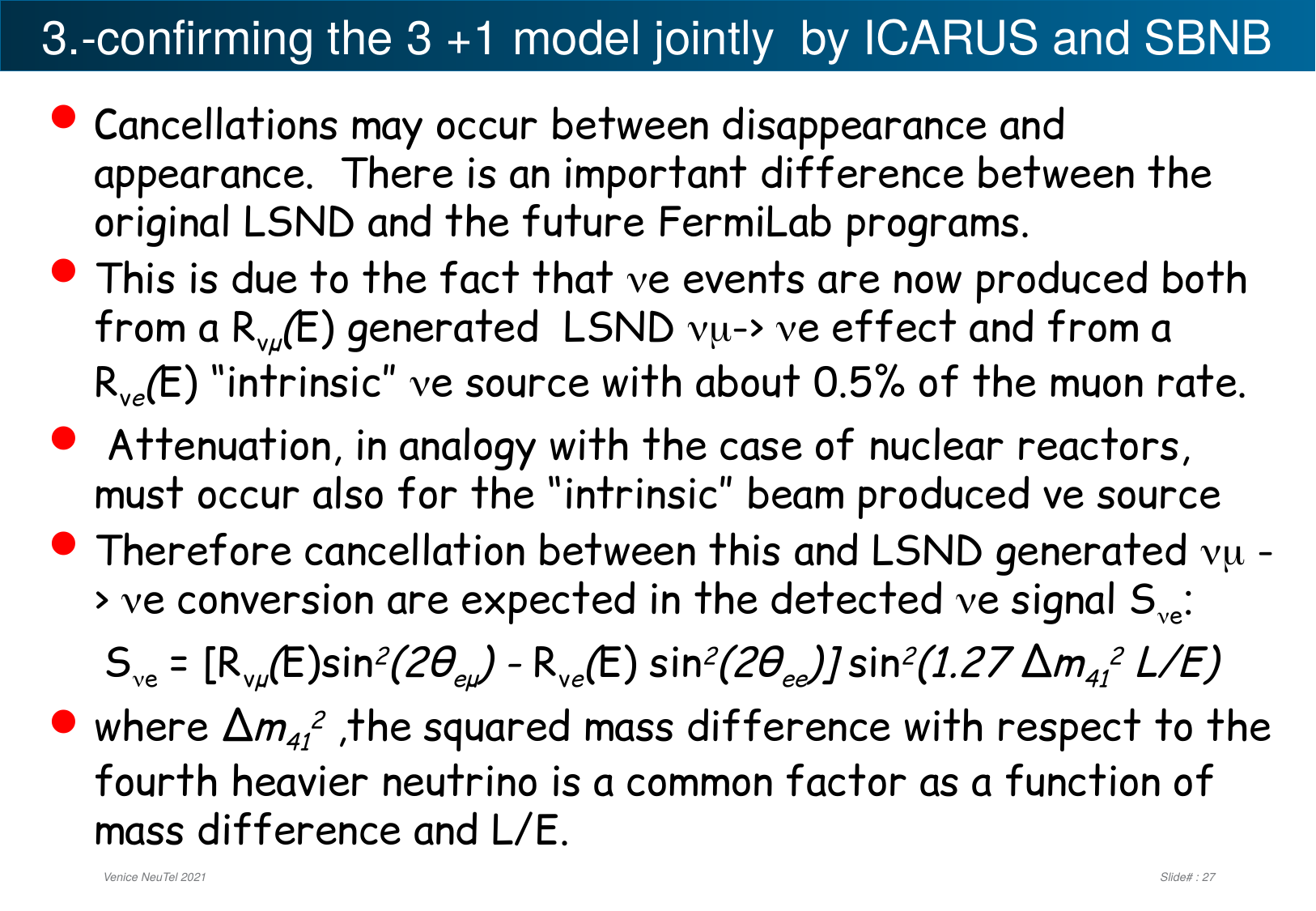

# 3.-confirming the 3 +1 model jointly  by ICARUS and SBNB
Cancellations may occur between disappearance and appearance.  There is an important difference between the original LSND and the future FermiLab programs.
This is due to the fact that νe events are now produced both from a Rνμ(E) generated  LSND νμ-> νe effect and from a Rνe(E) “intrinsic” νe source with about 0.5% of the muon rate.
 Attenuation, in analogy with the case of nuclear reactors, must occur also for the “intrinsic” beam produced ve source
Therefore cancellation between this and LSND generated νμ -> νe conversion are expected in the detected νe signal Sνe:
Sνe = [Rνμ(E)sin2(2θeμ) - Rνe(E) sin2(2θee)] sin2(1.27 Δm412 L/E)
where Δm412 ,the squared mass difference with respect to the fourth heavier neutrino is a common factor as a function of mass difference and L/E.

Venice NeuTel 2021
Slide# : 27